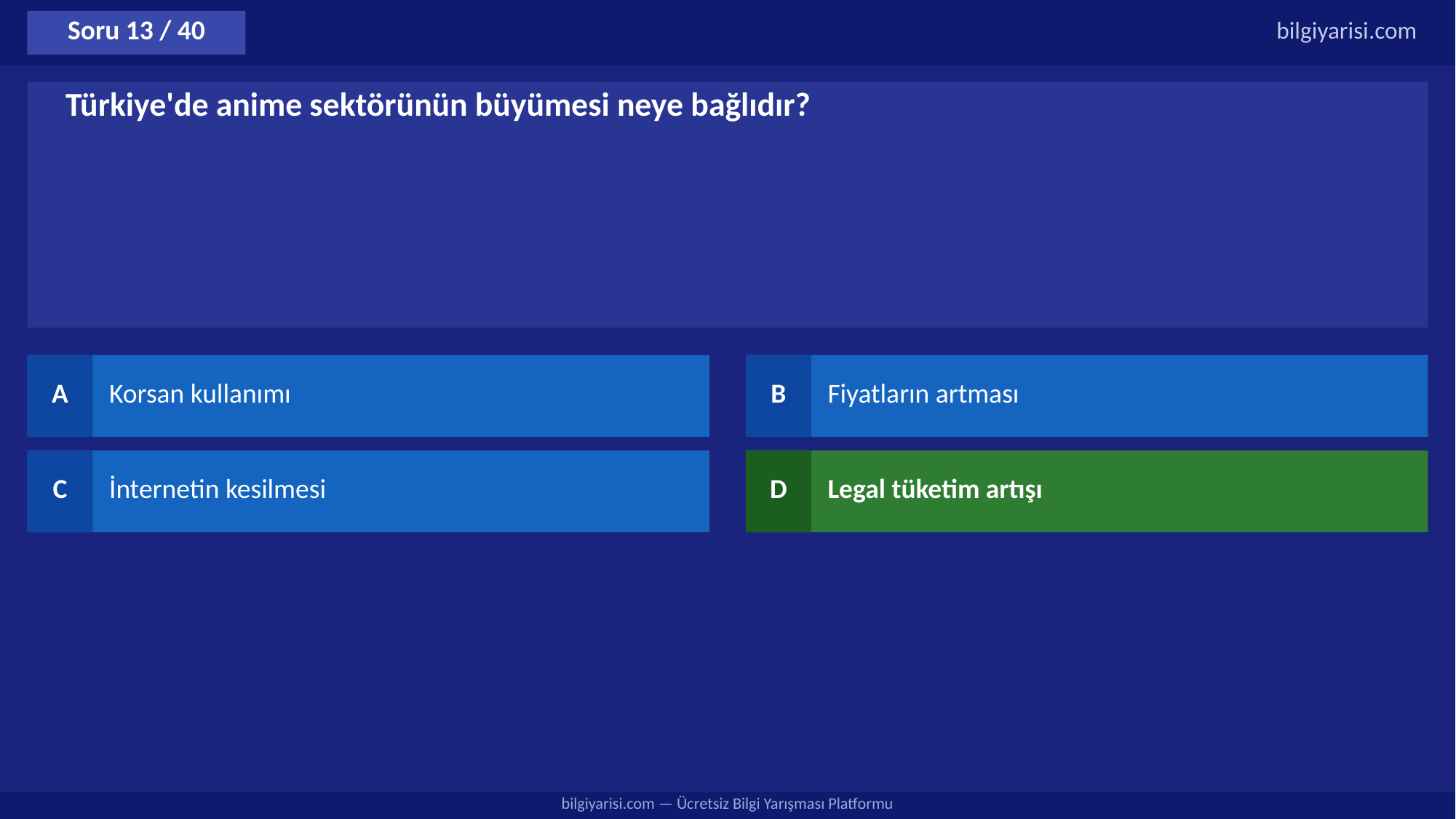

Soru 13 / 40
bilgiyarisi.com

Türkiye'de anime sektörünün büyümesi neye bağlıdır?

A
Korsan kullanımı

B
Fiyatların artması

C
İnternetin kesilmesi

D
Legal tüketim artışı
bilgiyarisi.com — Ücretsiz Bilgi Yarışması Platformu